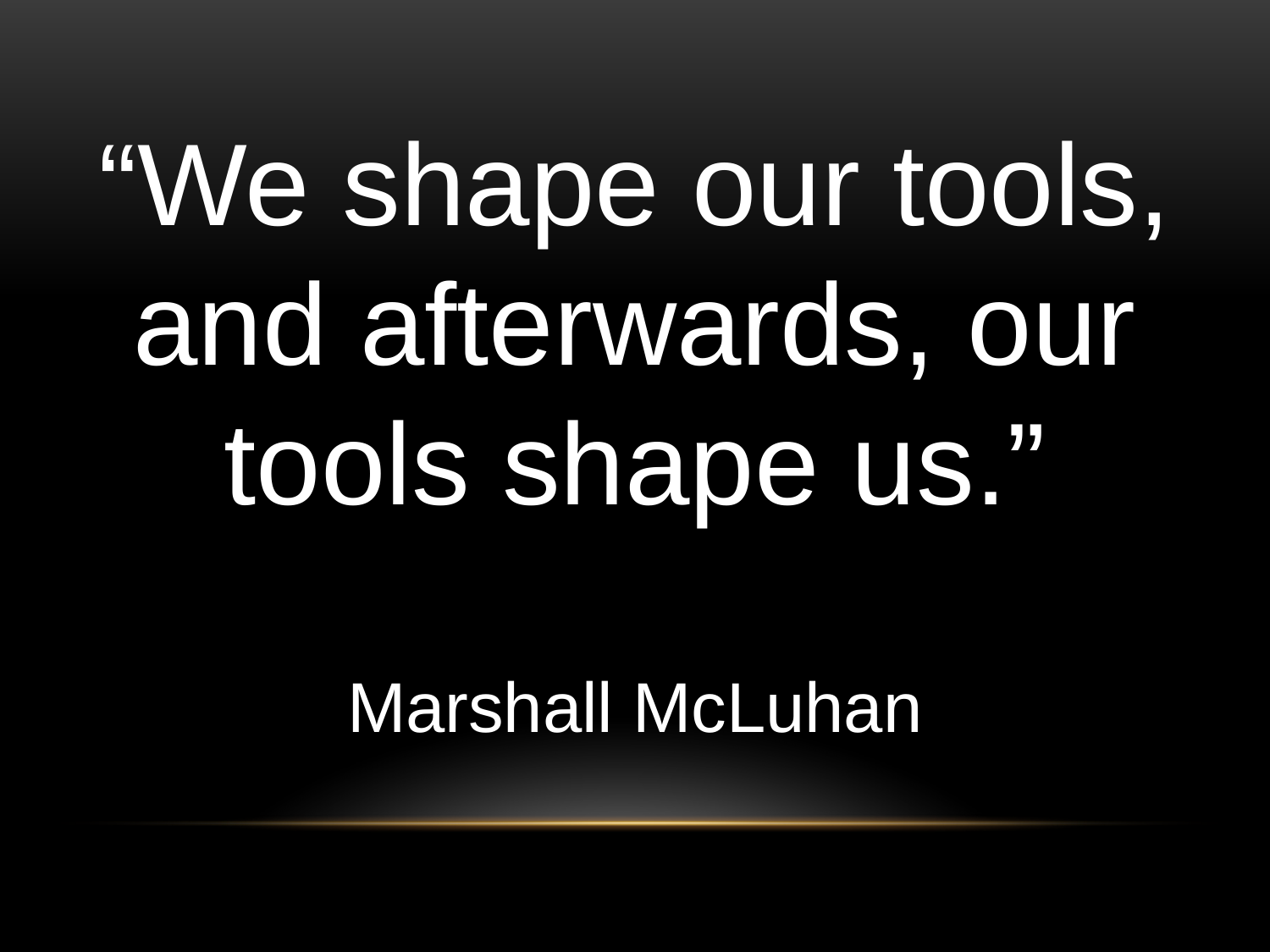

“We shape our tools, and afterwards, our tools shape us.”

Marshall McLuhan